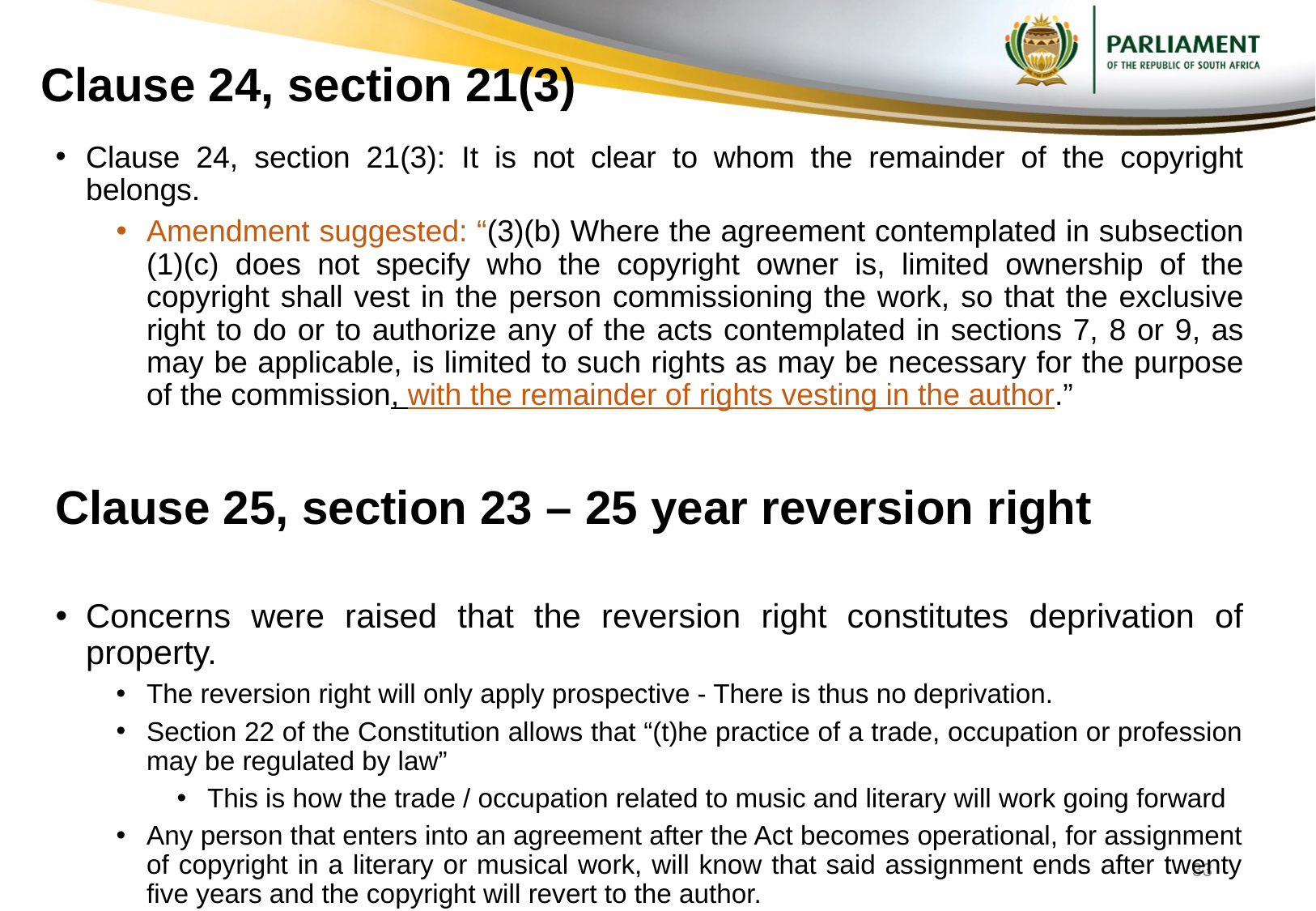

# Clause 24, section 21(3)
Clause 24, section 21(3): It is not clear to whom the remainder of the copyright belongs.
Amendment suggested: “(3)(b) Where the agreement contemplated in subsection (1)(c) does not specify who the copyright owner is, limited ownership of the copyright shall vest in the person commissioning the work, so that the exclusive right to do or to authorize any of the acts contemplated in sections 7, 8 or 9, as may be applicable, is limited to such rights as may be necessary for the purpose of the commission, with the remainder of rights vesting in the author.”

Concerns were raised that the reversion right constitutes deprivation of property.
The reversion right will only apply prospective - There is thus no deprivation.
Section 22 of the Constitution allows that “(t)he practice of a trade, occupation or profession may be regulated by law”
This is how the trade / occupation related to music and literary will work going forward
Any person that enters into an agreement after the Act becomes operational, for assignment of copyright in a literary or musical work, will know that said assignment ends after twenty five years and the copyright will revert to the author.

Clause 25, section 23 – 25 year reversion right
33